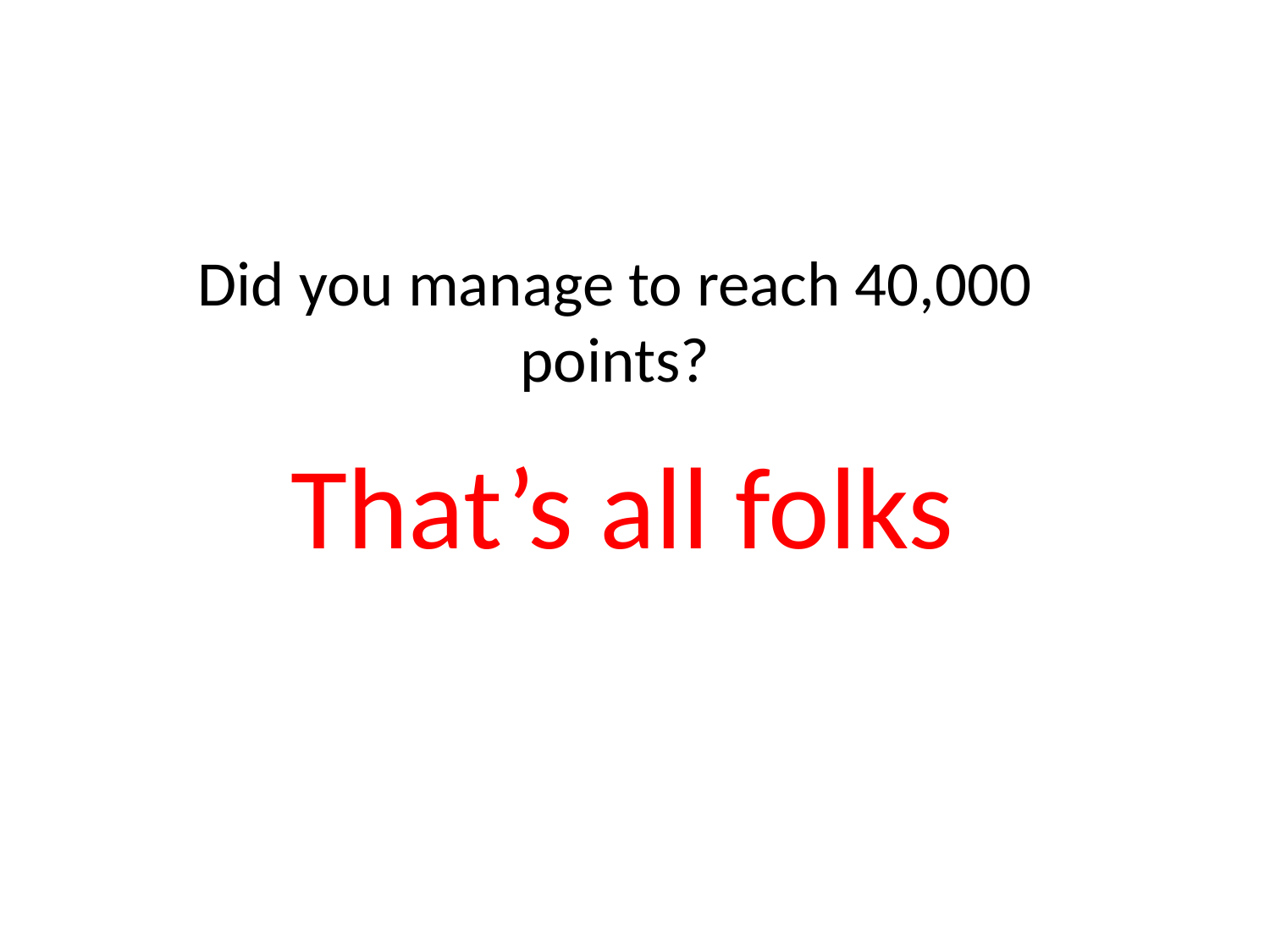

Did you manage to reach 40,000 points?
That’s all folks